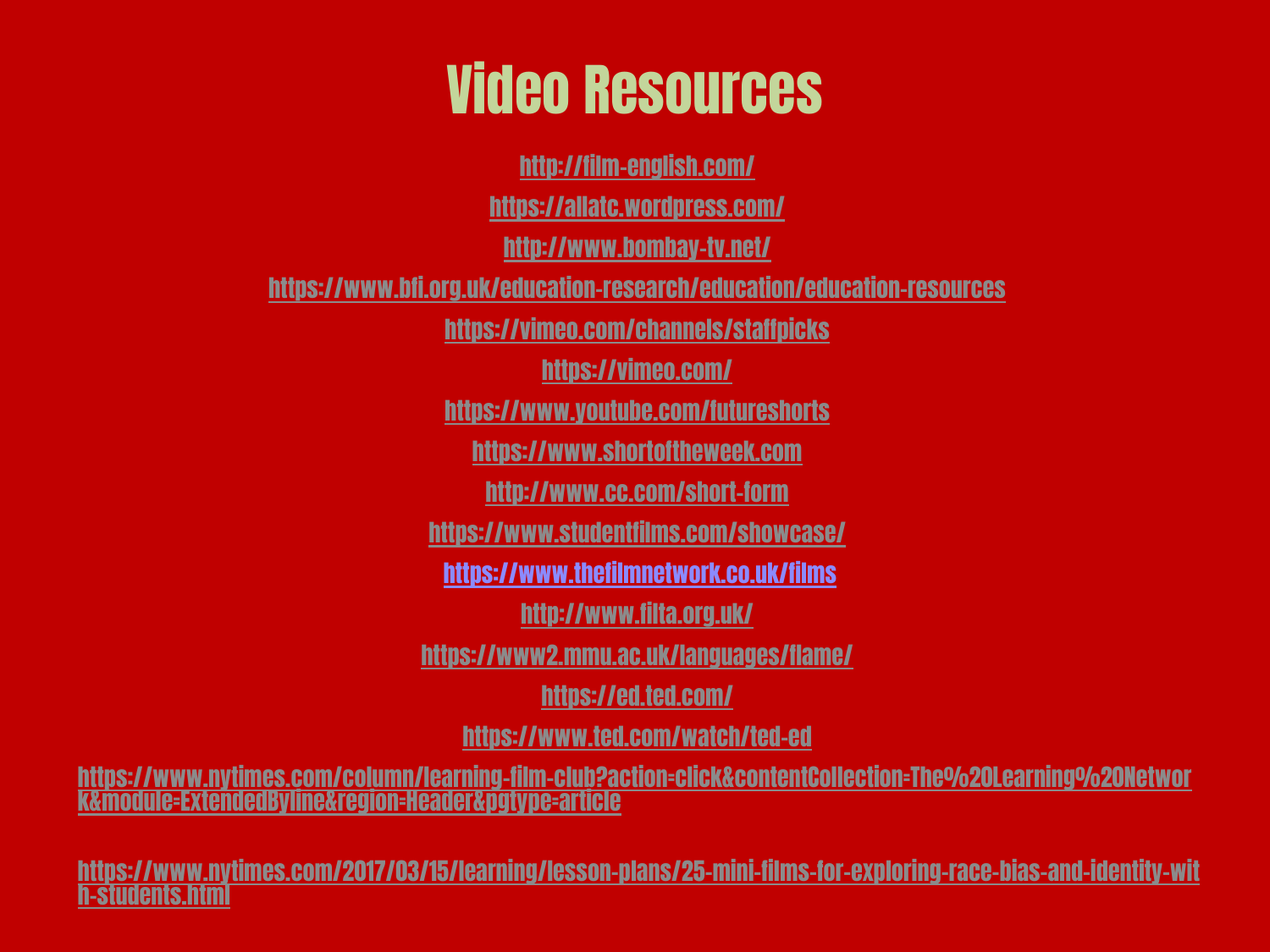

# Video Resources
http://film-english.com/
https://allatc.wordpress.com/
http://www.bombay-tv.net/
https://www.bfi.org.uk/education-research/education/education-resources
https://vimeo.com/channels/staffpicks
https://vimeo.com/
https://www.youtube.com/futureshorts
https://www.shortoftheweek.com
http://www.cc.com/short-form
https://www.studentfilms.com/showcase/
https://www.thefilmnetwork.co.uk/films
http://www.filta.org.uk/
https://www2.mmu.ac.uk/languages/flame/
https://ed.ted.com/
https://www.ted.com/watch/ted-ed
https://www.nytimes.com/column/learning-film-club?action=click&contentCollection=The%20Learning%20Network&module=ExtendedByline&region=Header&pgtype=article
https://www.nytimes.com/2017/03/15/learning/lesson-plans/25-mini-films-for-exploring-race-bias-and-identity-with-students.html